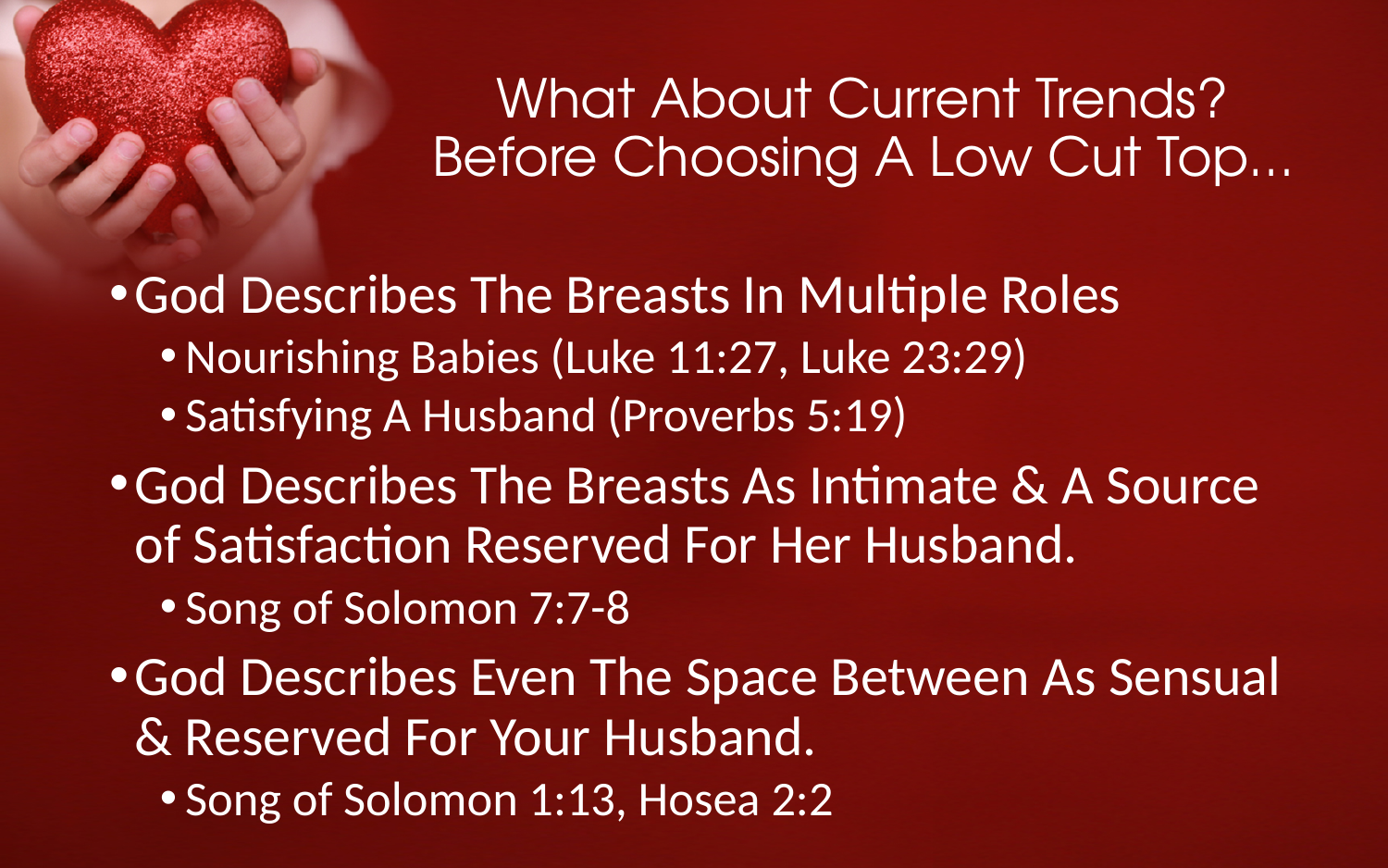

# What About Current Trends? Before Choosing A Low Cut Top…
God Describes The Breasts In Multiple Roles
Nourishing Babies (Luke 11:27, Luke 23:29)
Satisfying A Husband (Proverbs 5:19)
God Describes The Breasts As Intimate & A Source of Satisfaction Reserved For Her Husband.
Song of Solomon 7:7-8
God Describes Even The Space Between As Sensual & Reserved For Your Husband.
Song of Solomon 1:13, Hosea 2:2